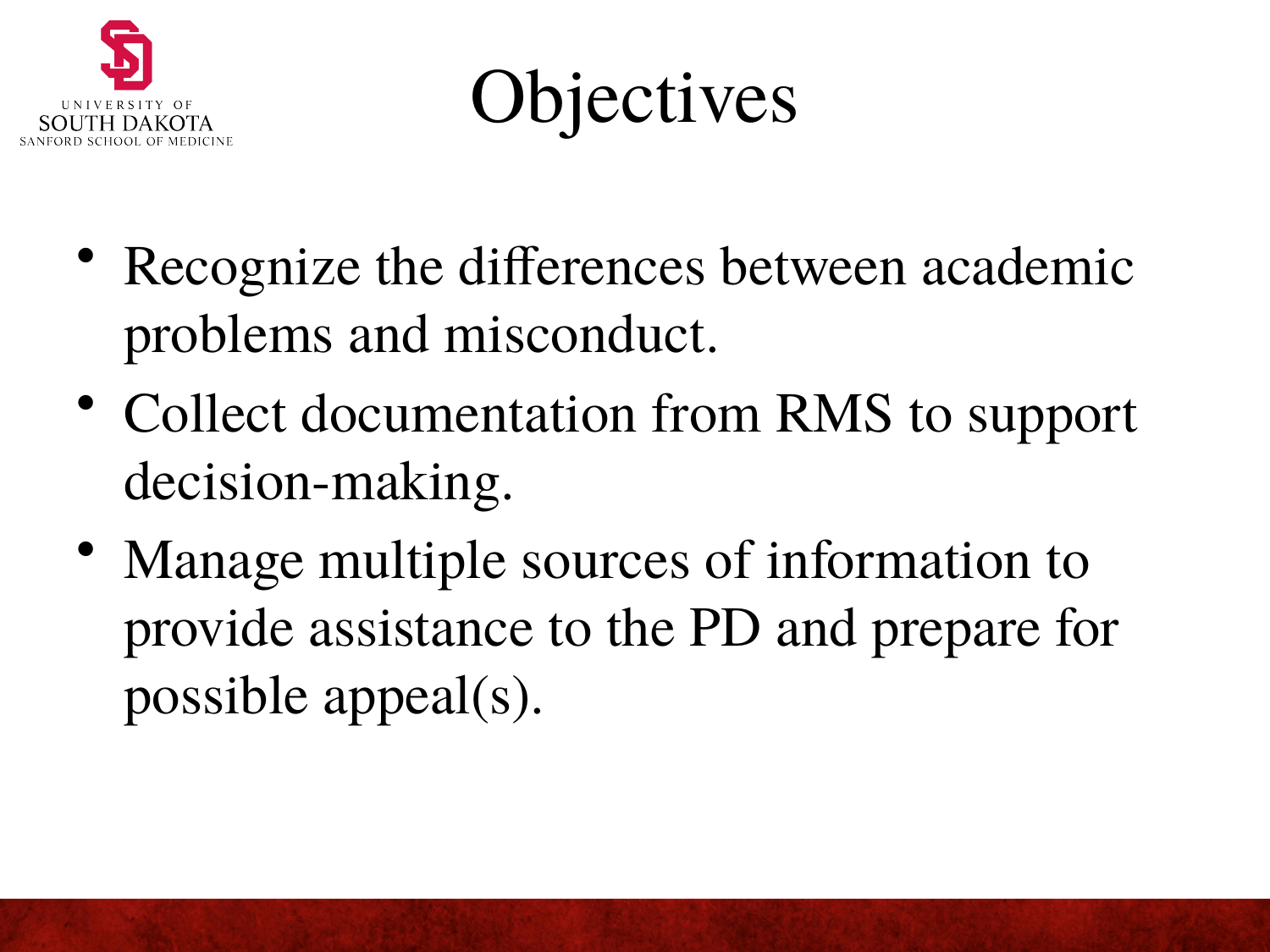

# Objectives
Recognize the differences between academic problems and misconduct.
Collect documentation from RMS to support decision-making.
Manage multiple sources of information to provide assistance to the PD and prepare for possible appeal(s).